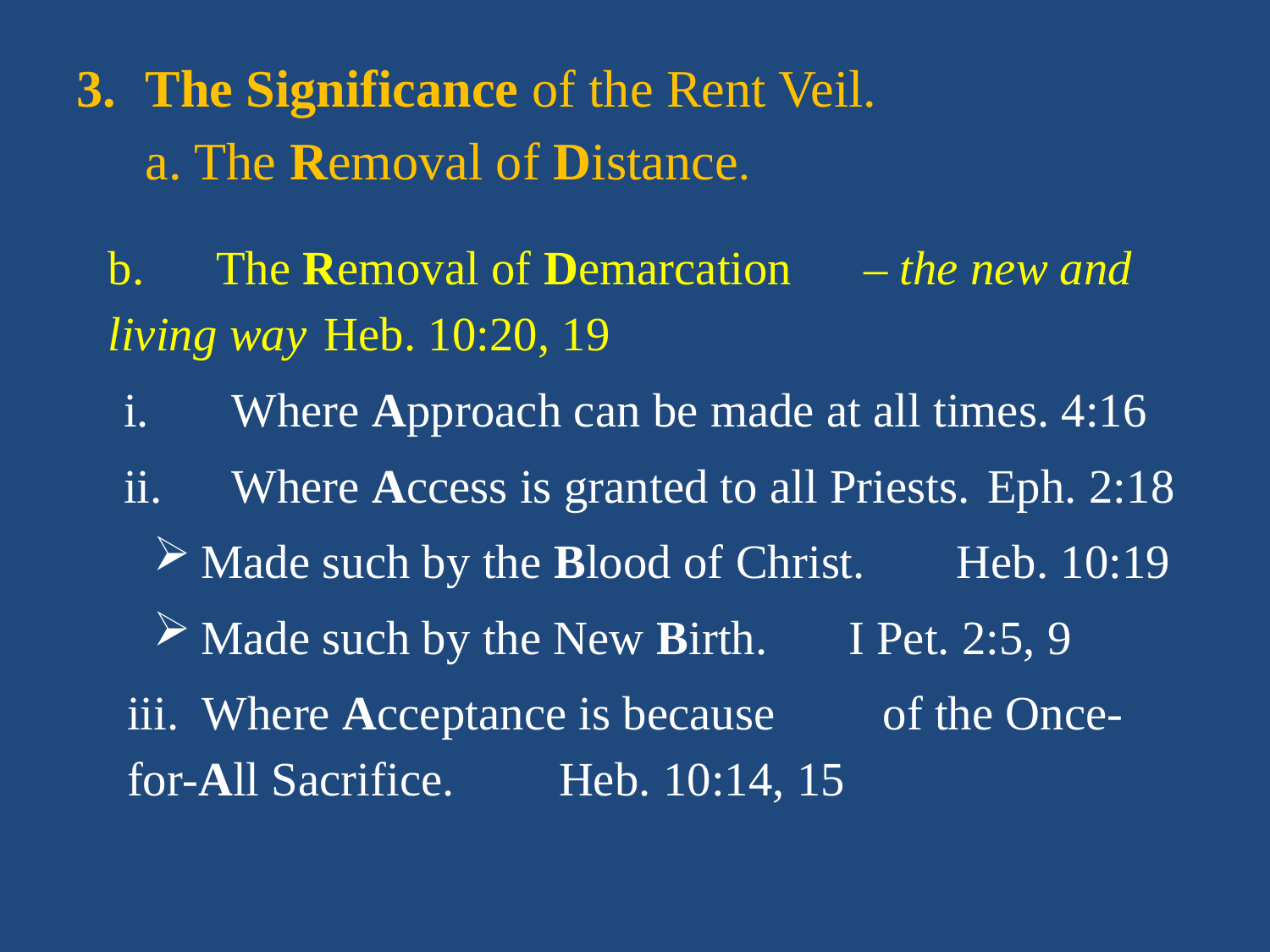

# 3.	The Significance of the Rent Veil. a. The Removal of Distance.
b.	The Removal of Demarcation 				– the new and living way 		Heb. 10:20, 19
i.	Where Approach can be made at all times. 4:16
ii.	Where Access is granted to all Priests.	Eph. 2:18
Made such by the Blood of Christ.	Heb. 10:19
Made such by the New Birth.		I Pet. 2:5, 9
iii.  Where Acceptance is because 					of the Once-for-All Sacrifice.	Heb. 10:14, 15